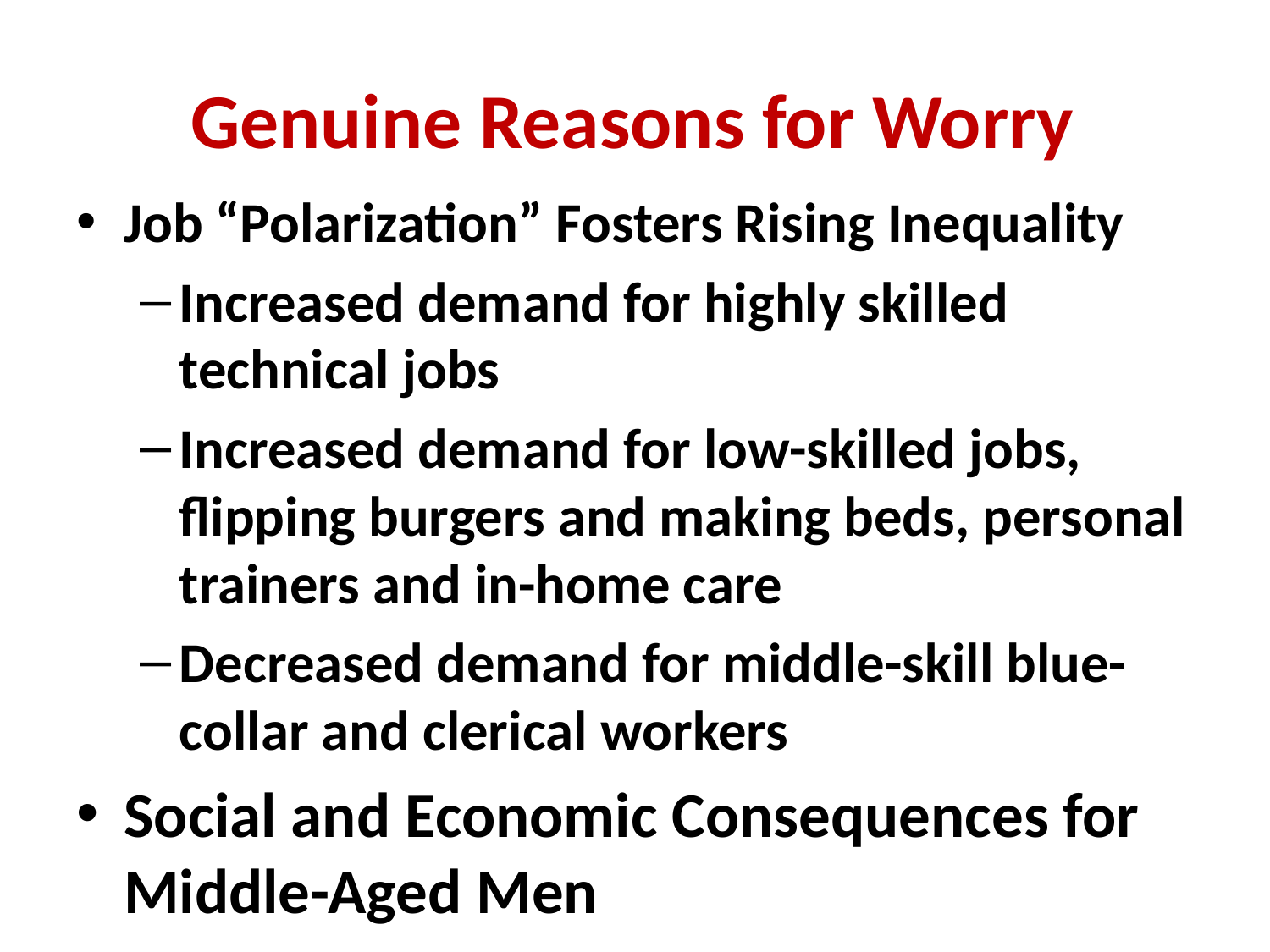

# Genuine Reasons for Worry
Job “Polarization” Fosters Rising Inequality
Increased demand for highly skilled technical jobs
Increased demand for low-skilled jobs, flipping burgers and making beds, personal trainers and in-home care
Decreased demand for middle-skill blue-collar and clerical workers
Social and Economic Consequences for Middle-Aged Men